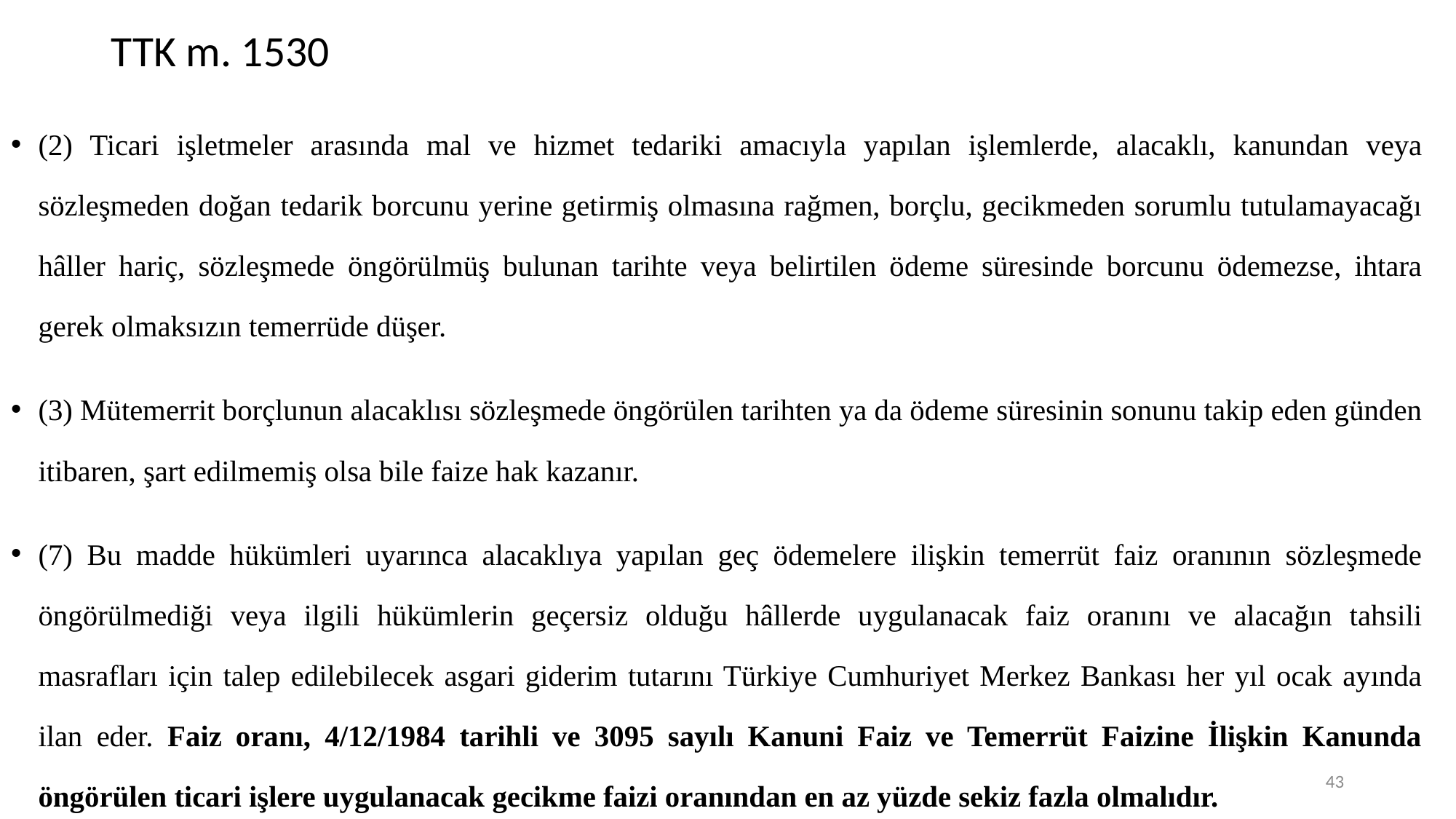

# TTK m. 1530
(2) Ticari işletmeler arasında mal ve hizmet tedariki amacıyla yapılan işlemlerde, alacaklı, kanundan veya sözleşmeden doğan tedarik borcunu yerine getirmiş olmasına rağmen, borçlu, gecikmeden sorumlu tutulamayacağı hâller hariç, sözleşmede öngörülmüş bulunan tarihte veya belirtilen ödeme süresinde borcunu ödemezse, ihtara gerek olmaksızın temerrüde düşer.
(3) Mütemerrit borçlunun alacaklısı sözleşmede öngörülen tarihten ya da ödeme süresinin sonunu takip eden günden itibaren, şart edilmemiş olsa bile faize hak kazanır.
(7) Bu madde hükümleri uyarınca alacaklıya yapılan geç ödemelere ilişkin temerrüt faiz oranının sözleşmede öngörülmediği veya ilgili hükümlerin geçersiz olduğu hâllerde uygulanacak faiz oranını ve alacağın tahsili masrafları için talep edilebilecek asgari giderim tutarını Türkiye Cumhuriyet Merkez Bankası her yıl ocak ayında ilan eder. Faiz oranı, 4/12/1984 tarihli ve 3095 sayılı Kanuni Faiz ve Temerrüt Faizine İlişkin Kanunda öngörülen ticari işlere uygulanacak gecikme faizi oranından en az yüzde sekiz fazla olmalıdır.
43